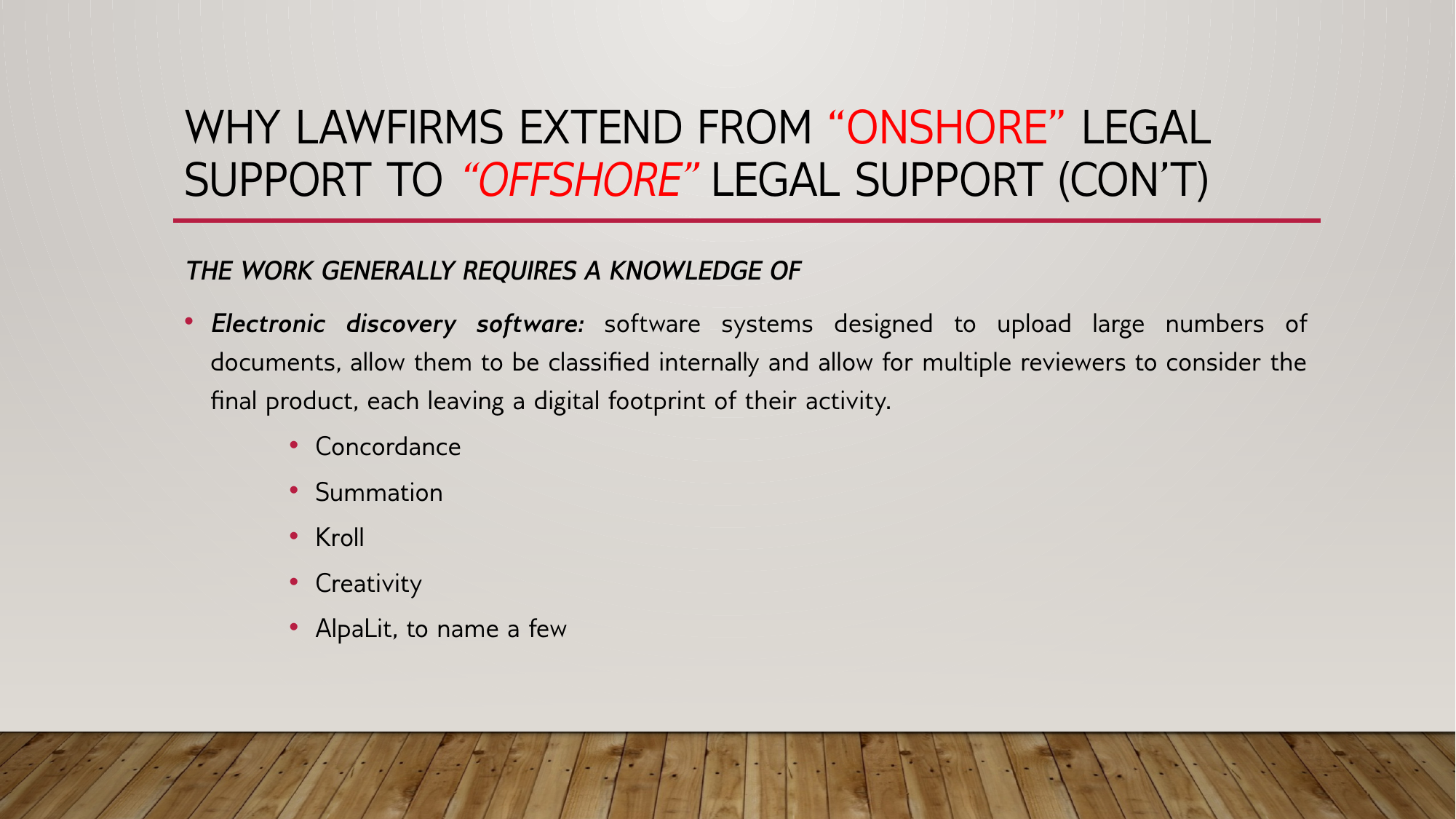

# WHY LAWFIRMS EXTEND FROM “ONSHORE” LEGAL SUPPORT TO “OFFSHORE” LEGAL SUPPORT (CON’T)
THE WORK GENERALLY REQUIRES A KNOWLEDGE OF
Electronic discovery software: software systems designed to upload large numbers of documents, allow them to be classified internally and allow for multiple reviewers to consider the final product, each leaving a digital footprint of their activity.
Concordance
Summation
Kroll
Creativity
AlpaLit, to name a few